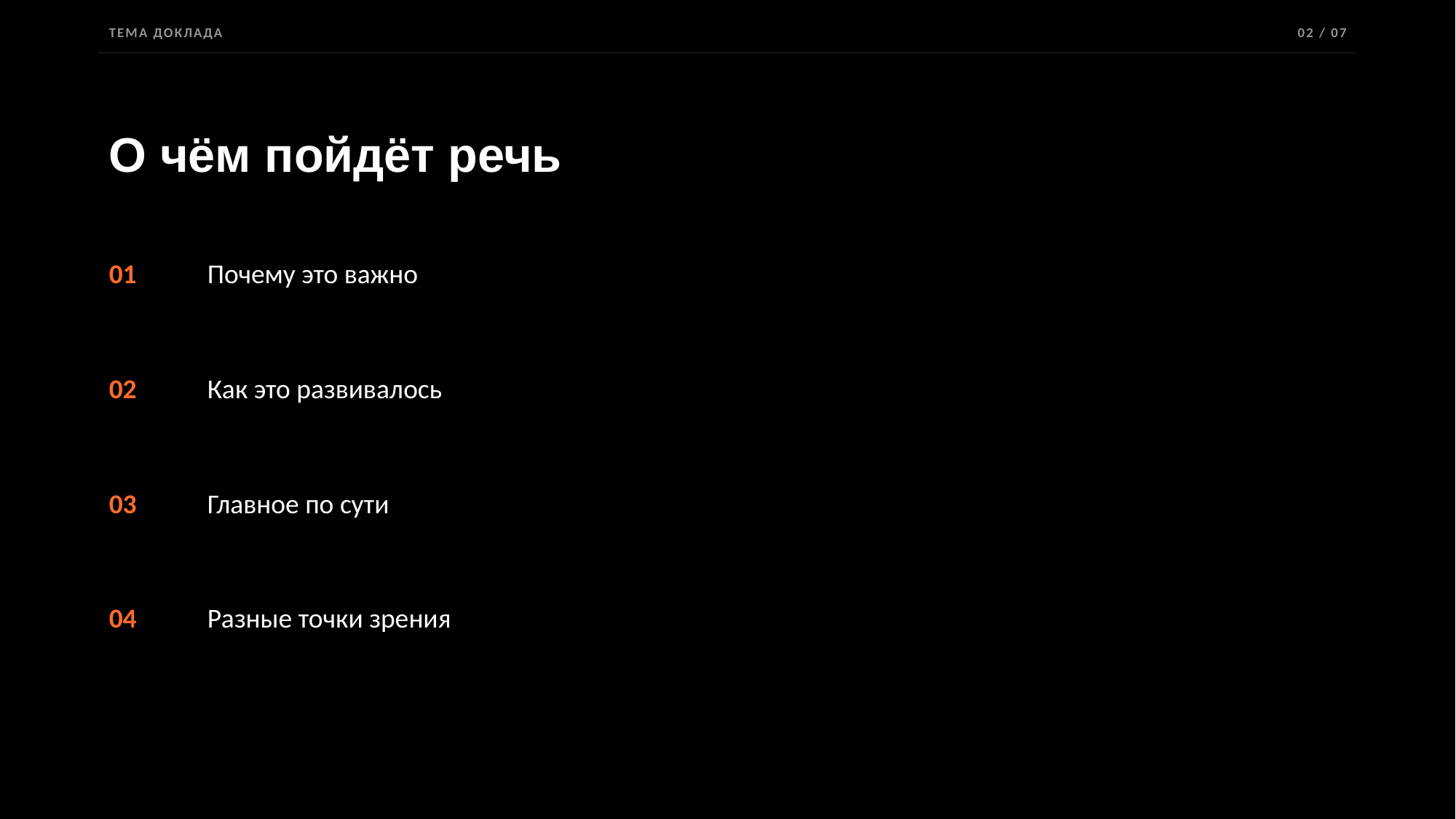

ТЕМА ДОКЛАДА
02 / 07

О чём пойдёт речь
01
Почему это важно
02
Как это развивалось
03
Главное по сути
04
Разные точки зрения